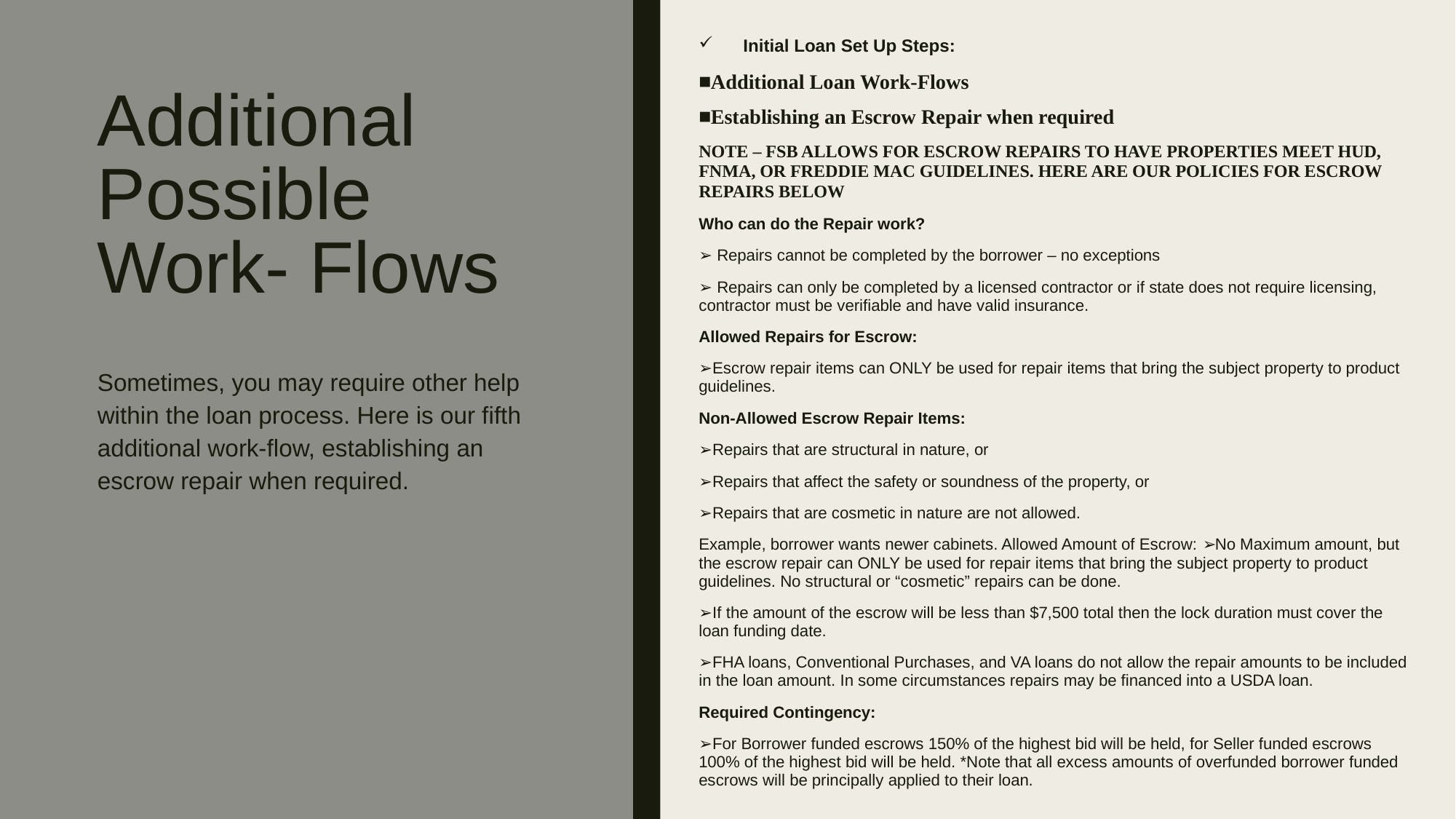

Initial Loan Set Up Steps:
Additional Loan Work-Flows
Establishing an Escrow Repair when required
NOTE – FSB ALLOWS FOR ESCROW REPAIRS TO HAVE PROPERTIES MEET HUD, FNMA, OR FREDDIE MAC GUIDELINES. HERE ARE OUR POLICIES FOR ESCROW REPAIRS BELOW
Who can do the Repair work?
➢ Repairs cannot be completed by the borrower – no exceptions
➢ Repairs can only be completed by a licensed contractor or if state does not require licensing, contractor must be verifiable and have valid insurance.
Allowed Repairs for Escrow:
➢Escrow repair items can ONLY be used for repair items that bring the subject property to product guidelines.
Non-Allowed Escrow Repair Items:
➢Repairs that are structural in nature, or
➢Repairs that affect the safety or soundness of the property, or
➢Repairs that are cosmetic in nature are not allowed.
Example, borrower wants newer cabinets. Allowed Amount of Escrow: ➢No Maximum amount, but the escrow repair can ONLY be used for repair items that bring the subject property to product guidelines. No structural or “cosmetic” repairs can be done.
➢If the amount of the escrow will be less than $7,500 total then the lock duration must cover the loan funding date.
➢FHA loans, Conventional Purchases, and VA loans do not allow the repair amounts to be included in the loan amount. In some circumstances repairs may be financed into a USDA loan.
Required Contingency:
➢For Borrower funded escrows 150% of the highest bid will be held, for Seller funded escrows 100% of the highest bid will be held. *Note that all excess amounts of overfunded borrower funded escrows will be principally applied to their loan.

# Additional Possible Work- Flows

Sometimes, you may require other help within the loan process. Here is our fifth additional work-flow, establishing an escrow repair when required.